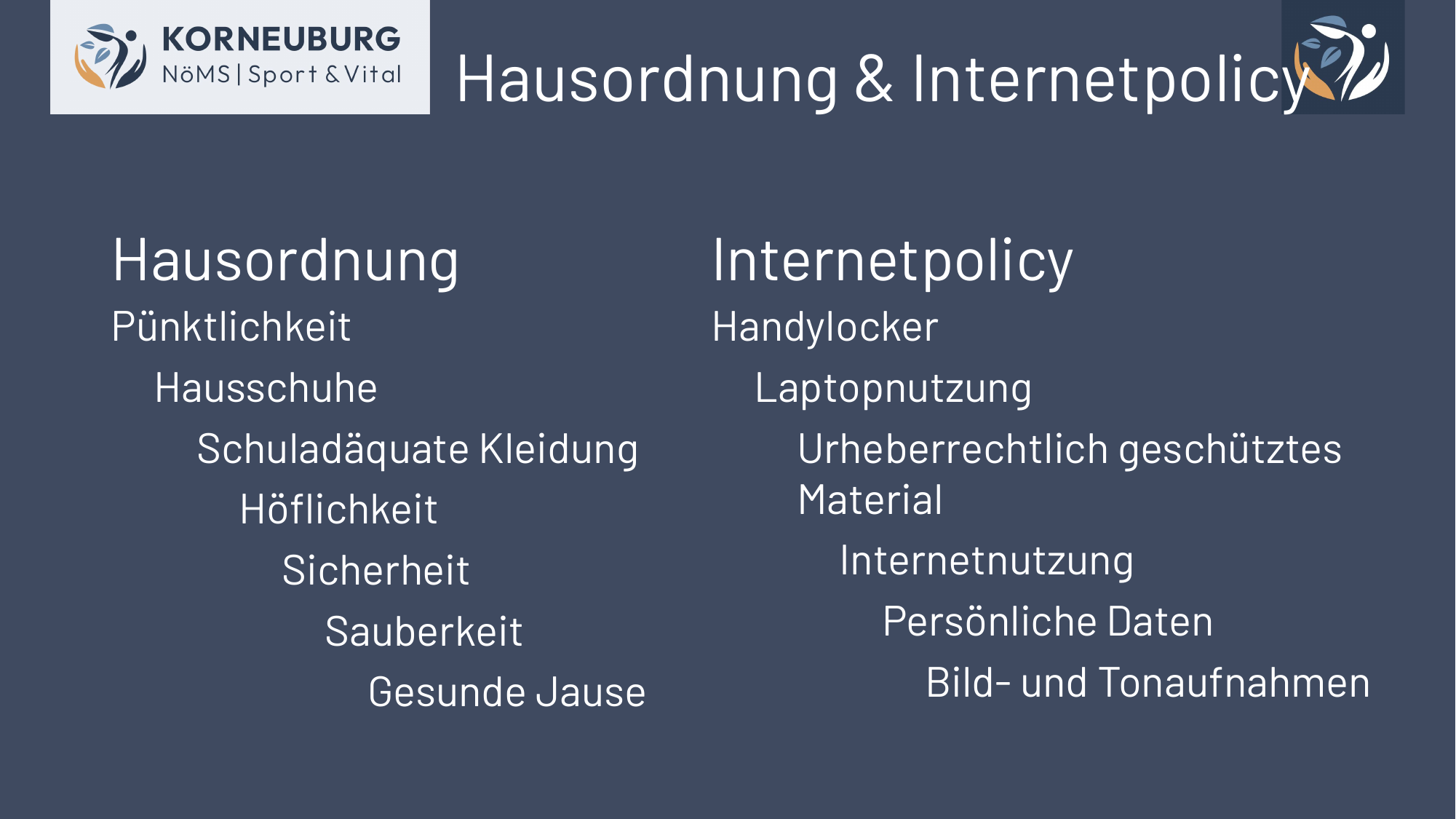

# Hausordnung & Internetpolicy
Hausordnung
Internetpolicy
Pünktlichkeit
     Hausschuhe
          Schuladäquate Kleidung
               Höflichkeit
                    Sicherheit
                         Sauberkeit
                              Gesunde Jause
Handylocker
     Laptopnutzung
          Urheberrechtlich geschütztes
          Material
               Internetnutzung
                    Persönliche Daten
                         Bild- und Tonaufnahmen